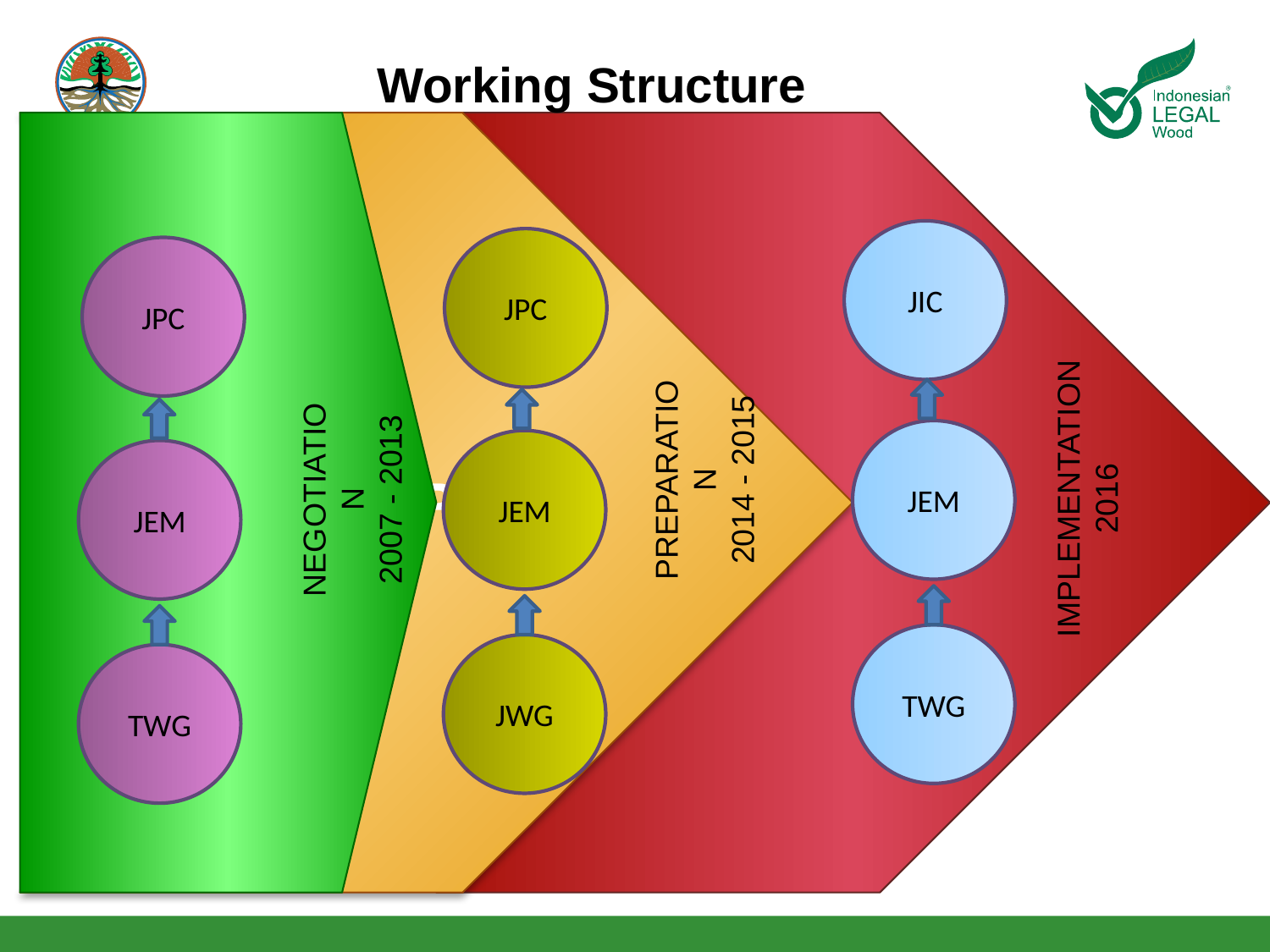

P

Working Structure
JIC

JEM

TWG
JPC

JEM

JWG
JPC
IMPLEMENTATION
2016
PREPARATION
2014 - 2015
NEGOTIATION
2007 - 2013

JEM

TWG